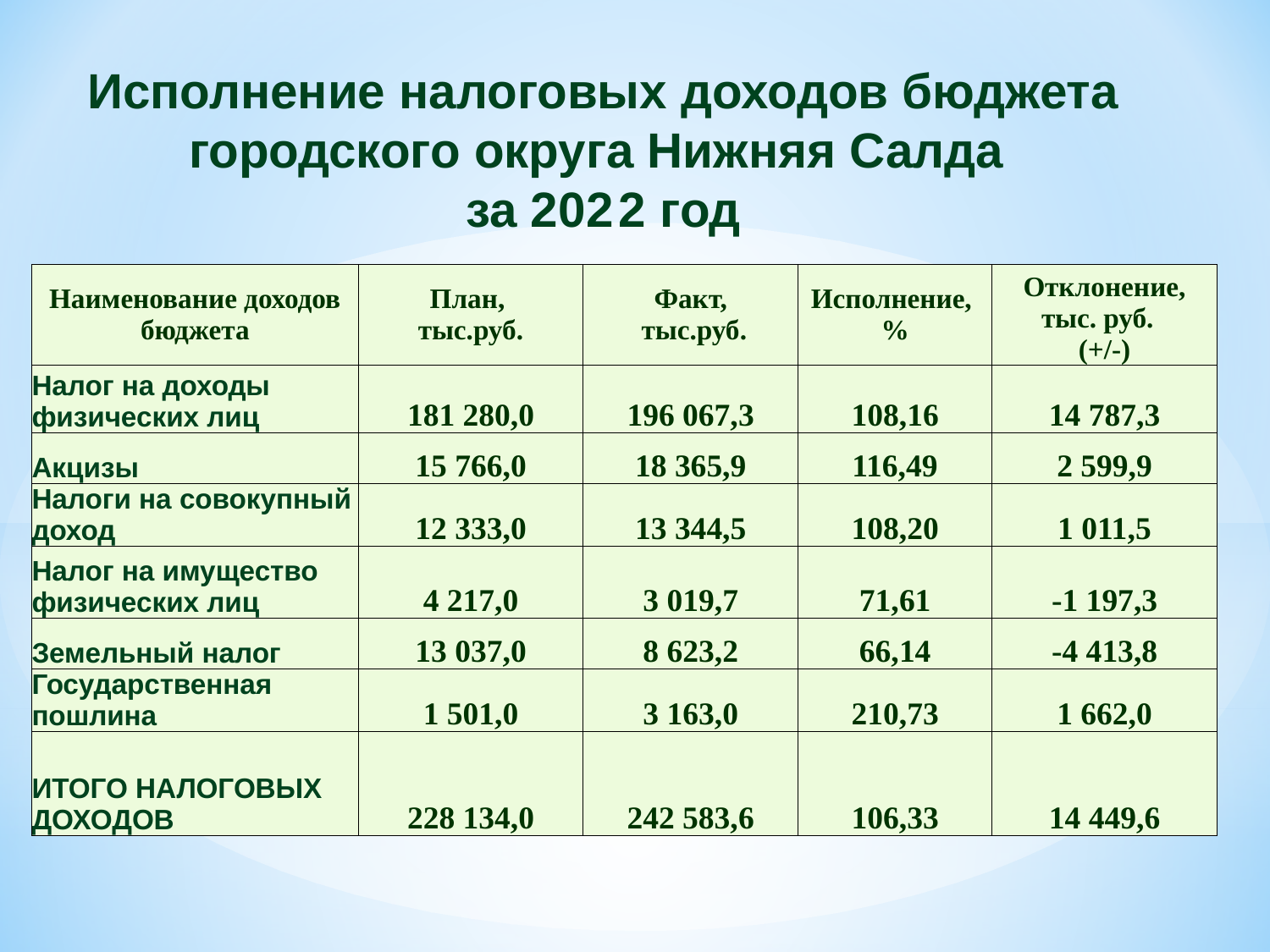

Исполнение налоговых доходов бюджета городского округа Нижняя Салда
за 2022 год
| Наименование доходов бюджета | План, тыс.руб. | Факт, тыс.руб. | Исполнение, % | Отклонение, тыс. руб. (+/-) |
| --- | --- | --- | --- | --- |
| Налог на доходы физических лиц | 181 280,0 | 196 067,3 | 108,16 | 14 787,3 |
| Акцизы | 15 766,0 | 18 365,9 | 116,49 | 2 599,9 |
| Налоги на совокупный доход | 12 333,0 | 13 344,5 | 108,20 | 1 011,5 |
| Налог на имущество физических лиц | 4 217,0 | 3 019,7 | 71,61 | -1 197,3 |
| Земельный налог | 13 037,0 | 8 623,2 | 66,14 | -4 413,8 |
| Государственная пошлина | 1 501,0 | 3 163,0 | 210,73 | 1 662,0 |
| ИТОГО НАЛОГОВЫХ ДОХОДОВ | 228 134,0 | 242 583,6 | 106,33 | 14 449,6 |